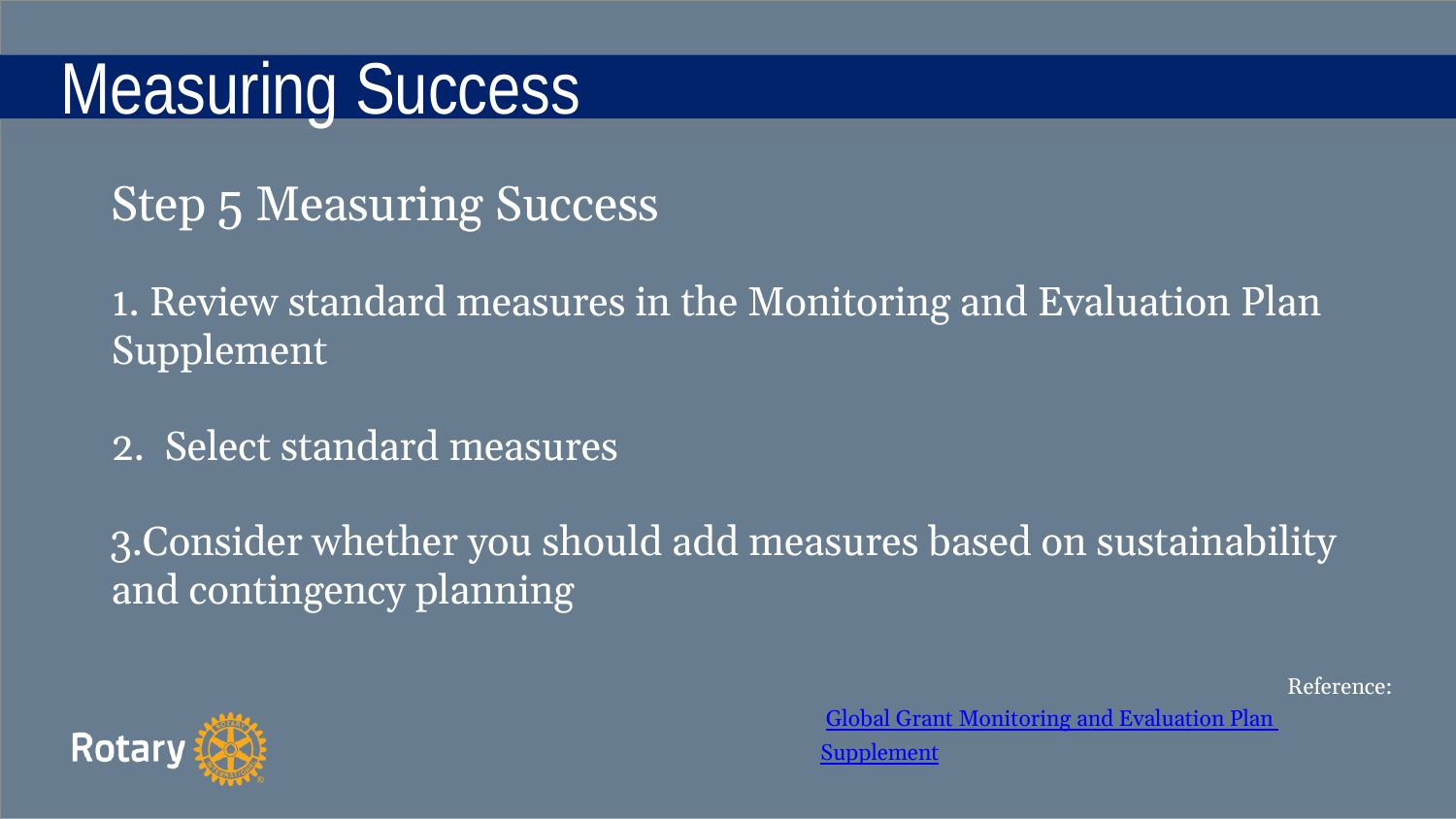

# Measuring Success
Step 5 Measuring Success
Review standard measures in the Monitoring and Evaluation Plan
Supplement

Select standard measures

Consider whether you should add measures based on sustainability  and contingency planning
Reference:  Global Grant Monitoring and Evaluation Plan Supplement